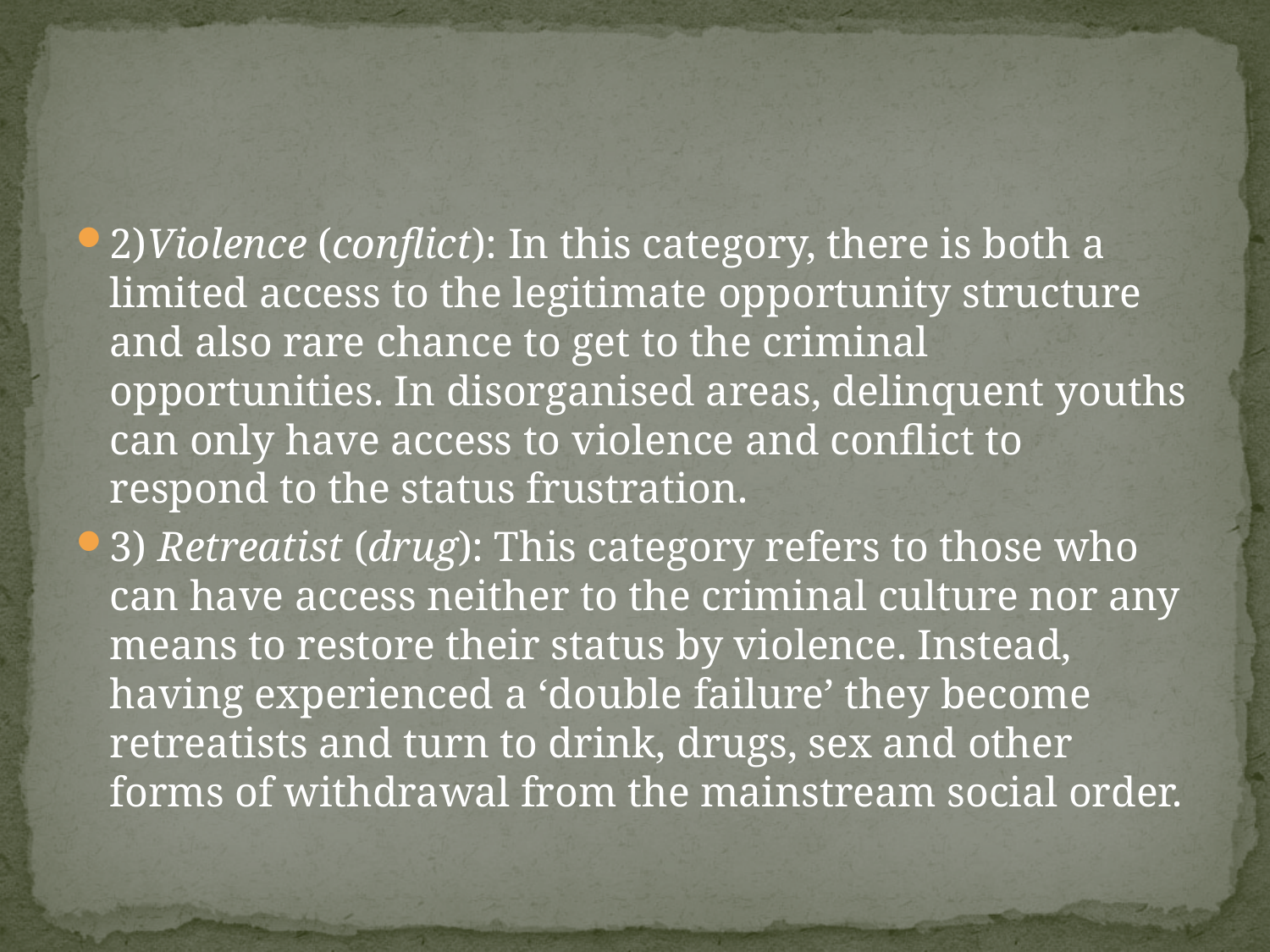

#
2)Violence (conflict): In this category, there is both a limited access to the legitimate opportunity structure and also rare chance to get to the criminal opportunities. In disorganised areas, delinquent youths can only have access to violence and conflict to respond to the status frustration.
3) Retreatist (drug): This category refers to those who can have access neither to the criminal culture nor any means to restore their status by violence. Instead,  having experienced a ‘double failure’ they become retreatists and turn to drink, drugs, sex and other forms of withdrawal from the mainstream social order.